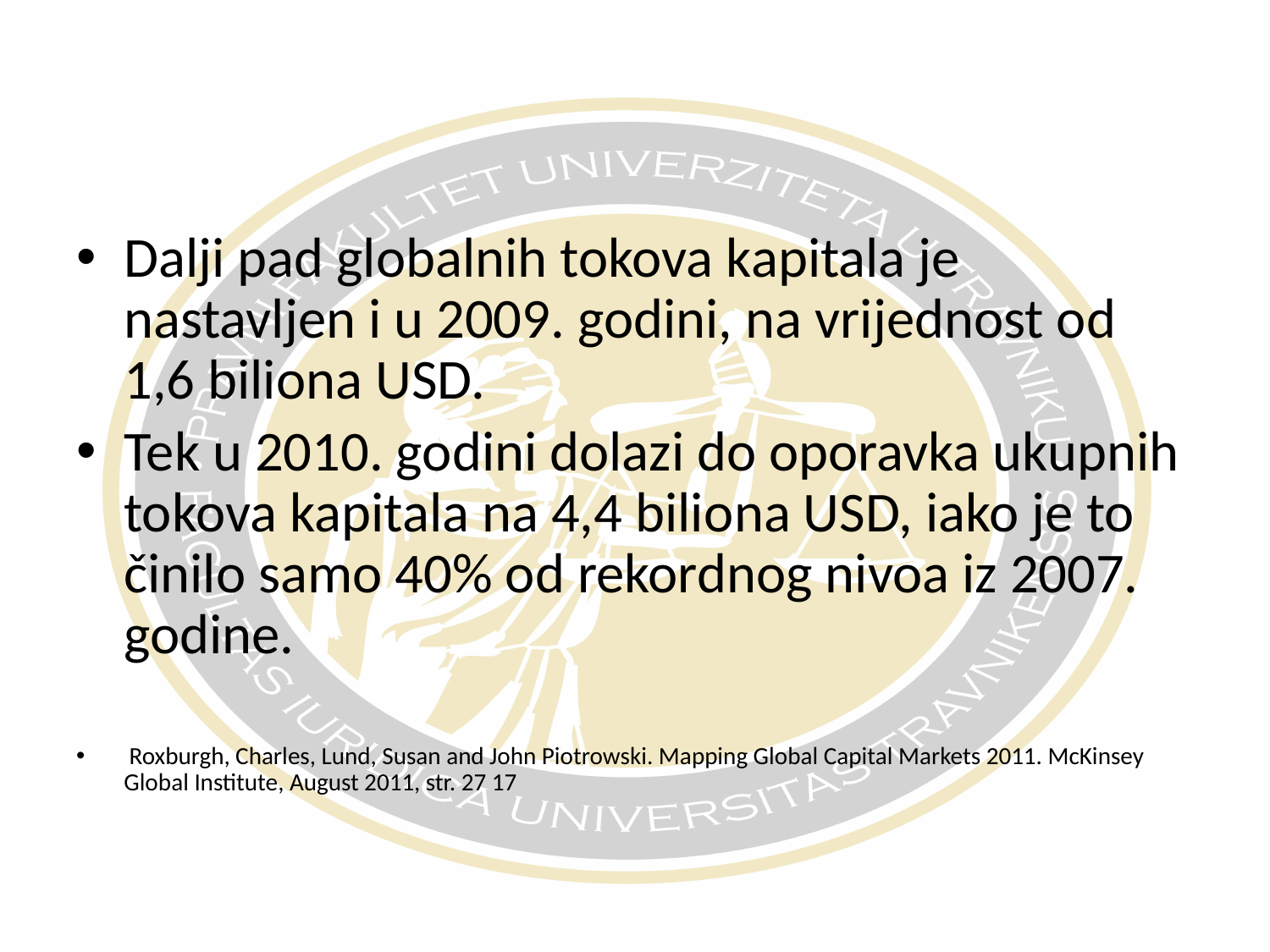

Dalji pad globalnih tokova kapitala je nastavljen i u 2009. godini, na vrijednost od 1,6 biliona USD.
Tek u 2010. godini dolazi do oporavka ukupnih tokova kapitala na 4,4 biliona USD, iako je to činilo samo 40% od rekordnog nivoa iz 2007. godine.

 Roxburgh, Charles, Lund, Susan and John Piotrowski. Mapping Global Capital Markets 2011. McKinsey Global Institute, August 2011, str. 27 17